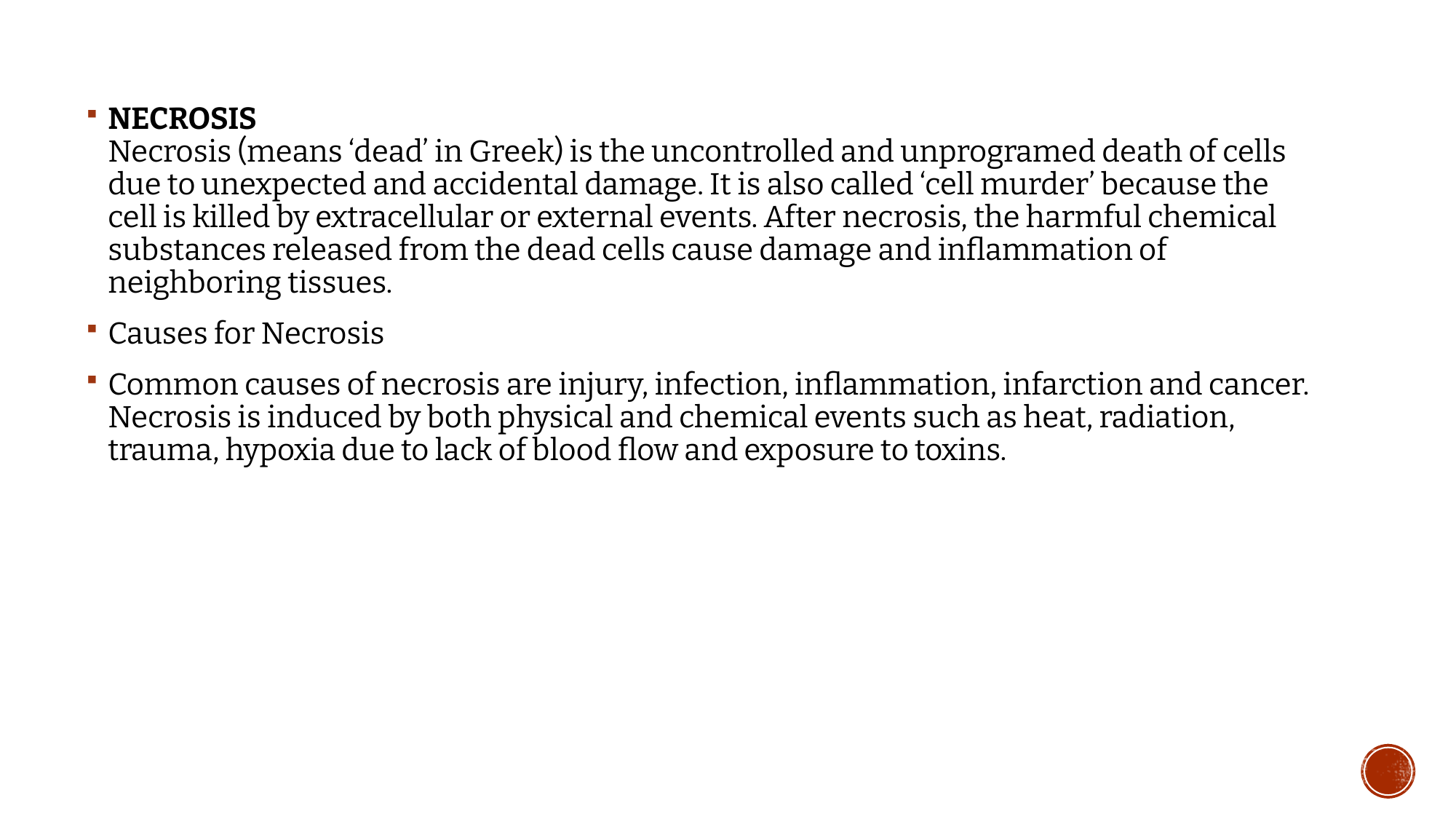

NECROSIS
Necrosis (means ‘dead’ in Greek) is the uncontrolled and unprogramed death of cells due to unexpected and accidental damage. It is also called ‘cell murder’ because the cell is killed by extracellular or external events. After necrosis, the harmful chemical substances released from the dead cells cause damage and inflammation of neighboring tissues.
Causes for Necrosis
Common causes of necrosis are injury, infection, inflammation, infarction and cancer. Necrosis is induced by both physical and chemical events such as heat, radiation, trauma, hypoxia due to lack of blood flow and exposure to toxins.